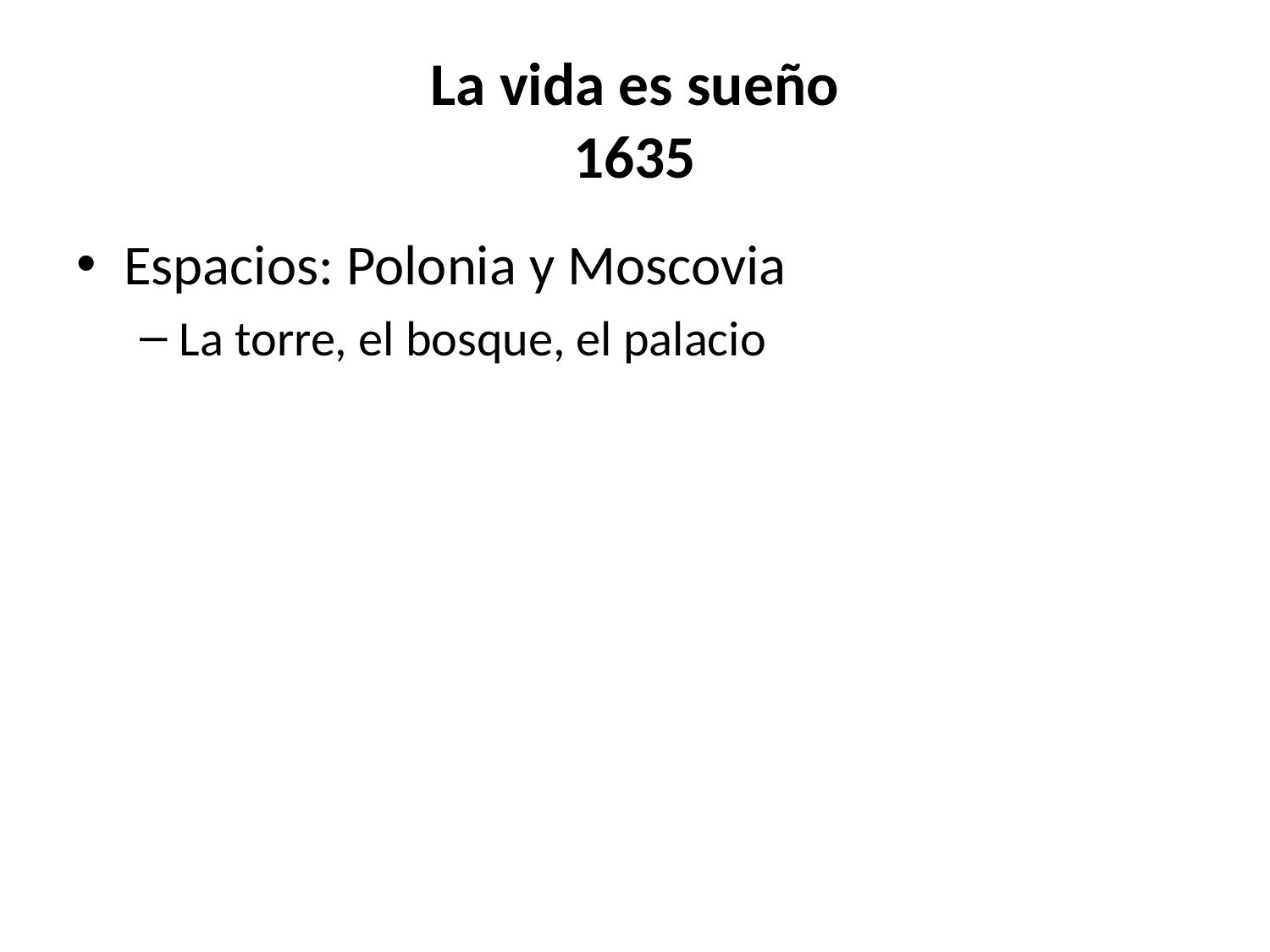

# La vida es sueño 1635
Espacios: Polonia y Moscovia
La torre, el bosque, el palacio